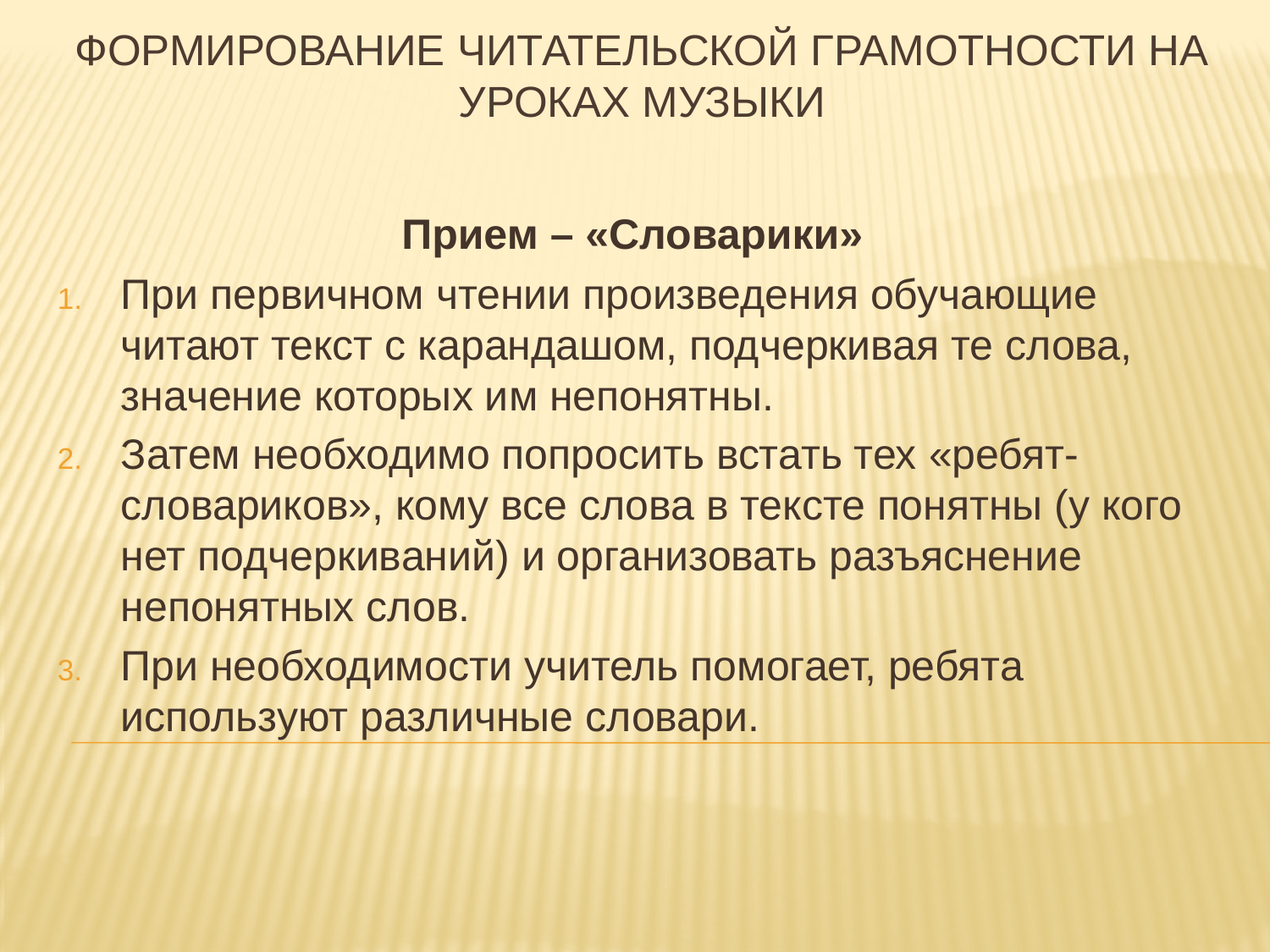

# Формирование читательской грамотности на уроках музыки
Прием – «Словарики»
При первичном чтении произведения обучающие читают текст с карандашом, подчеркивая те слова, значение которых им непонятны.
Затем необходимо попросить встать тех «ребят-словариков», кому все слова в тексте понятны (у кого нет подчеркиваний) и организовать разъяснение непонятных слов.
При необходимости учитель помогает, ребята используют различные словари.